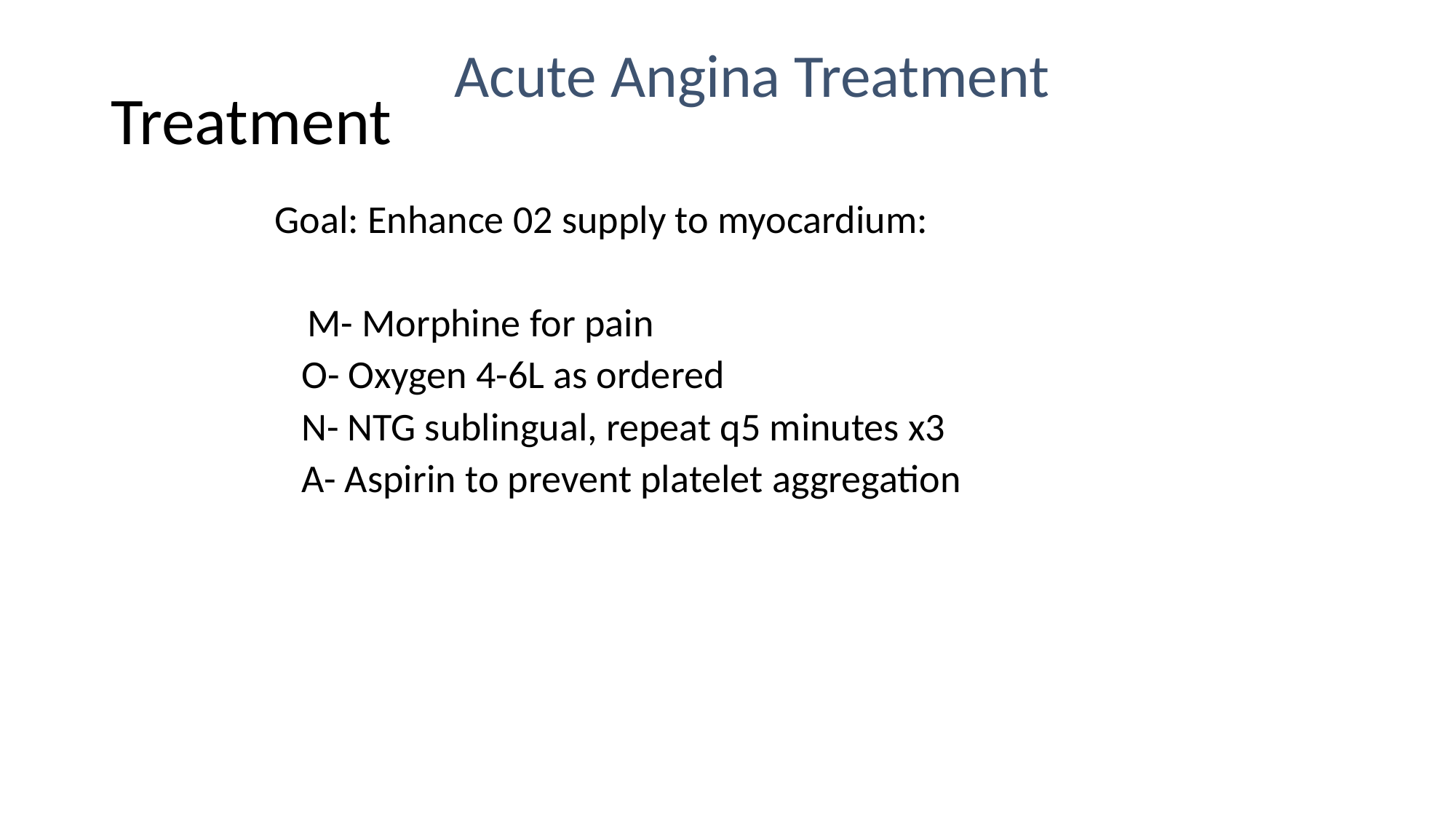

Acute Angina Treatment
# Treatment

Goal: Enhance 02 supply to myocardium:

	M- Morphine for pain
   O- Oxygen 4-6L as ordered
   N- NTG sublingual, repeat q5 minutes x3
   A- Aspirin to prevent platelet aggregation